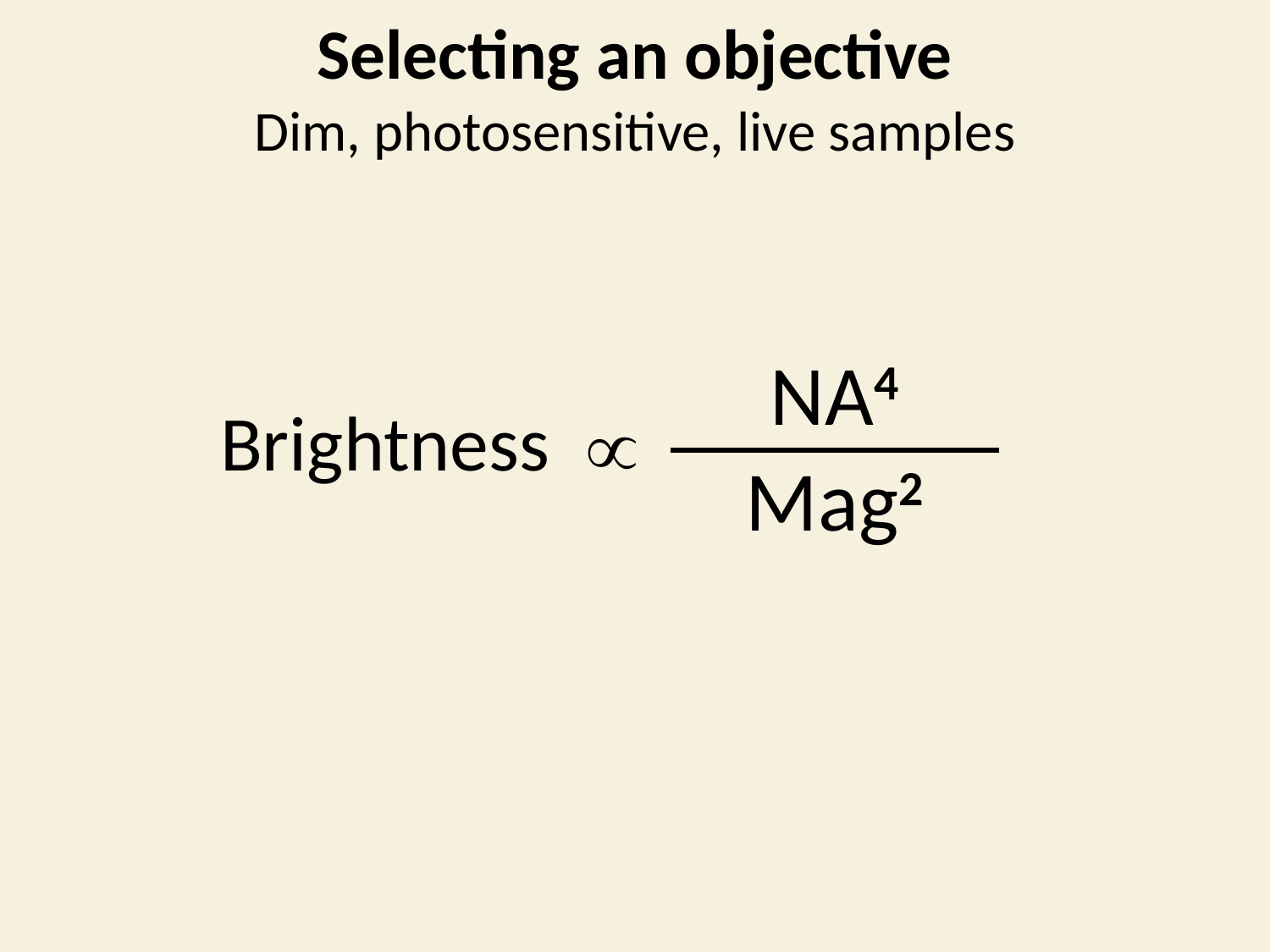

Selecting an objective
Dim, photosensitive, live samples
NA4
Mag2
Brightness
∝